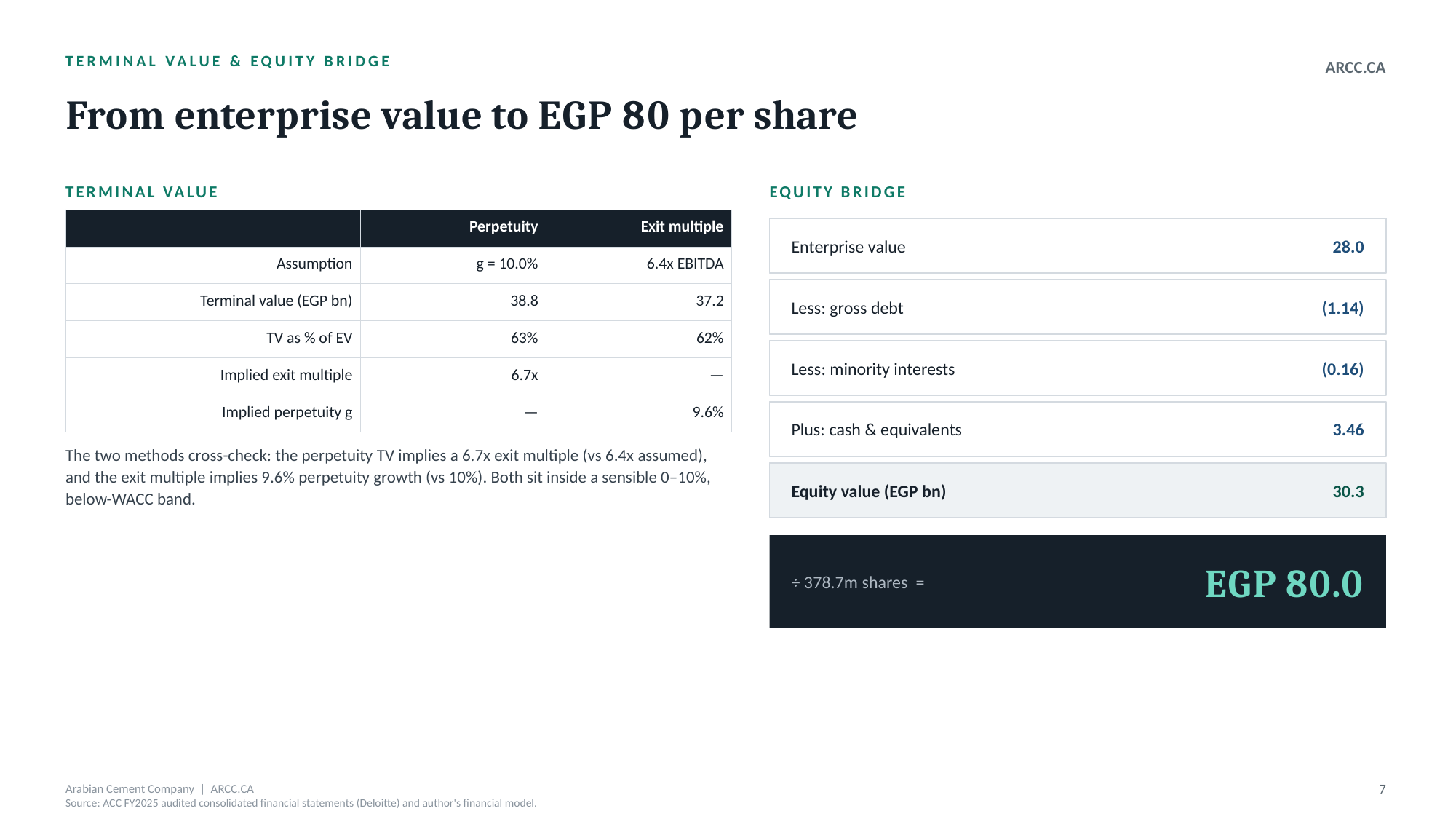

TERMINAL VALUE & EQUITY BRIDGE
ARCC.CA
From enterprise value to EGP 80 per share
TERMINAL VALUE
EQUITY BRIDGE
|  | Perpetuity | Exit multiple |
| --- | --- | --- |
| Assumption | g = 10.0% | 6.4x EBITDA |
| Terminal value (EGP bn) | 38.8 | 37.2 |
| TV as % of EV | 63% | 62% |
| Implied exit multiple | 6.7x | — |
| Implied perpetuity g | — | 9.6% |

Enterprise value
28.0

Less: gross debt
(1.14)

Less: minority interests
(0.16)

Plus: cash & equivalents
3.46
The two methods cross-check: the perpetuity TV implies a 6.7x exit multiple (vs 6.4x assumed), and the exit multiple implies 9.6% perpetuity growth (vs 10%). Both sit inside a sensible 0–10%, below-WACC band.

Equity value (EGP bn)
30.3

÷ 378.7m shares  =
EGP 80.0
Arabian Cement Company  |  ARCC.CA
7
Source: ACC FY2025 audited consolidated financial statements (Deloitte) and author's financial model.